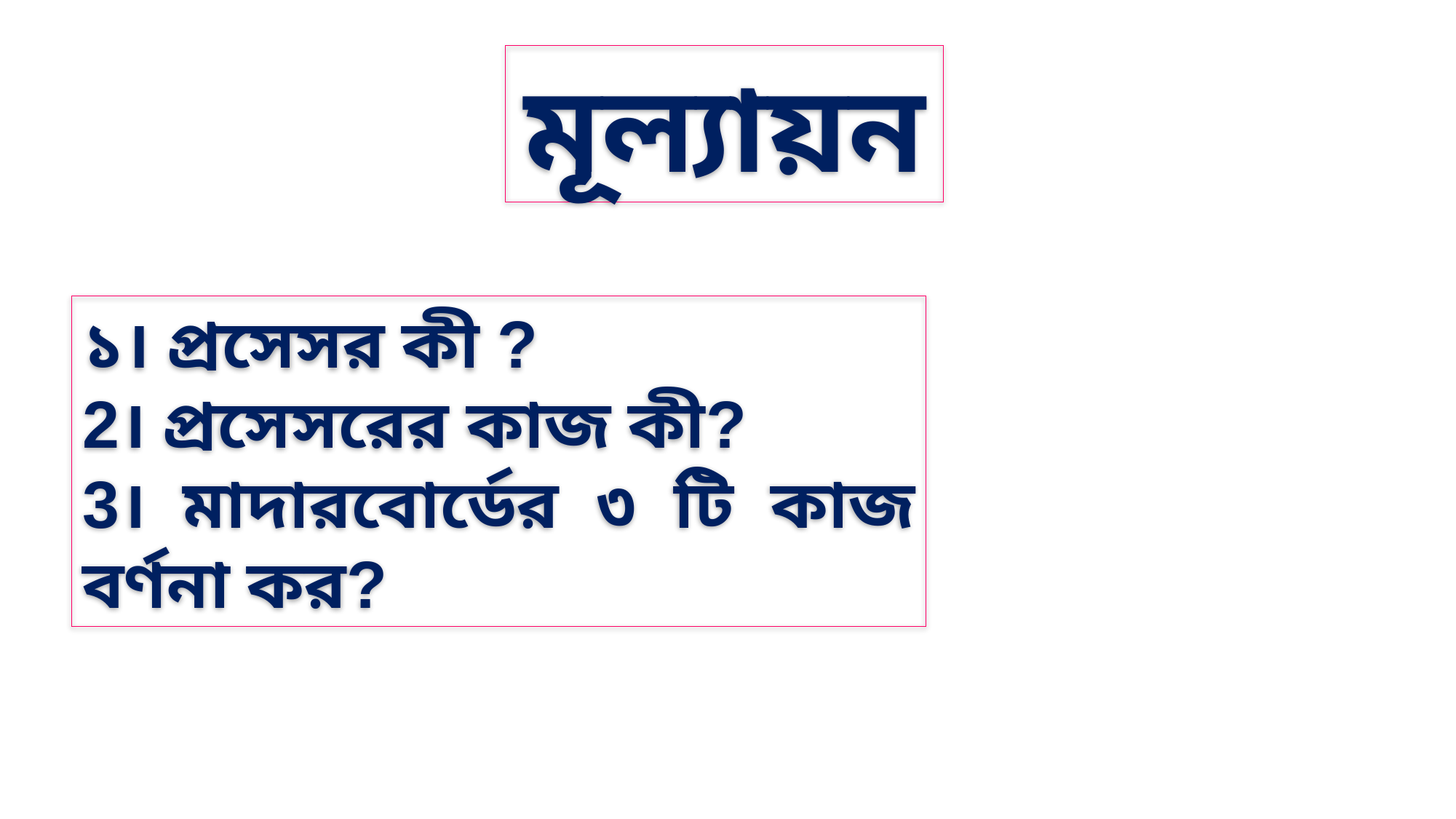

মূল্যায়ন
১। প্রসেসর কী ?
2। প্রসেসরের কাজ কী?
3। মাদারবোর্ডের ৩ টি কাজ বর্ণনা কর?